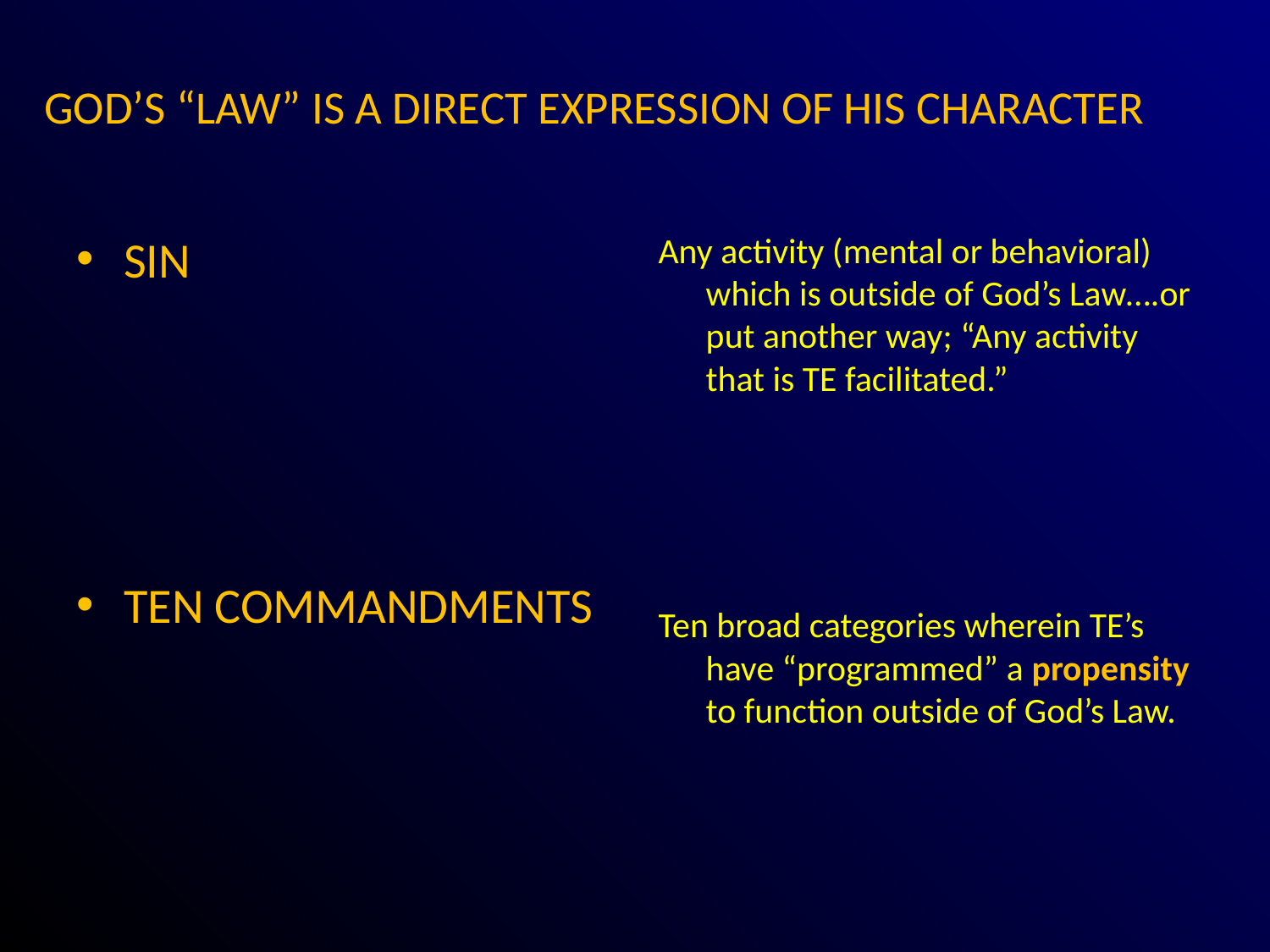

# GOD’S “LAW” IS A DIRECT EXPRESSION OF HIS CHARACTER
SIN

TEN COMMANDMENTS
Any activity (mental or behavioral) which is outside of God’s Law….or put another way; “Any activity that is TE facilitated.”

Ten broad categories wherein TE’s have “programmed” a propensity to function outside of God’s Law.